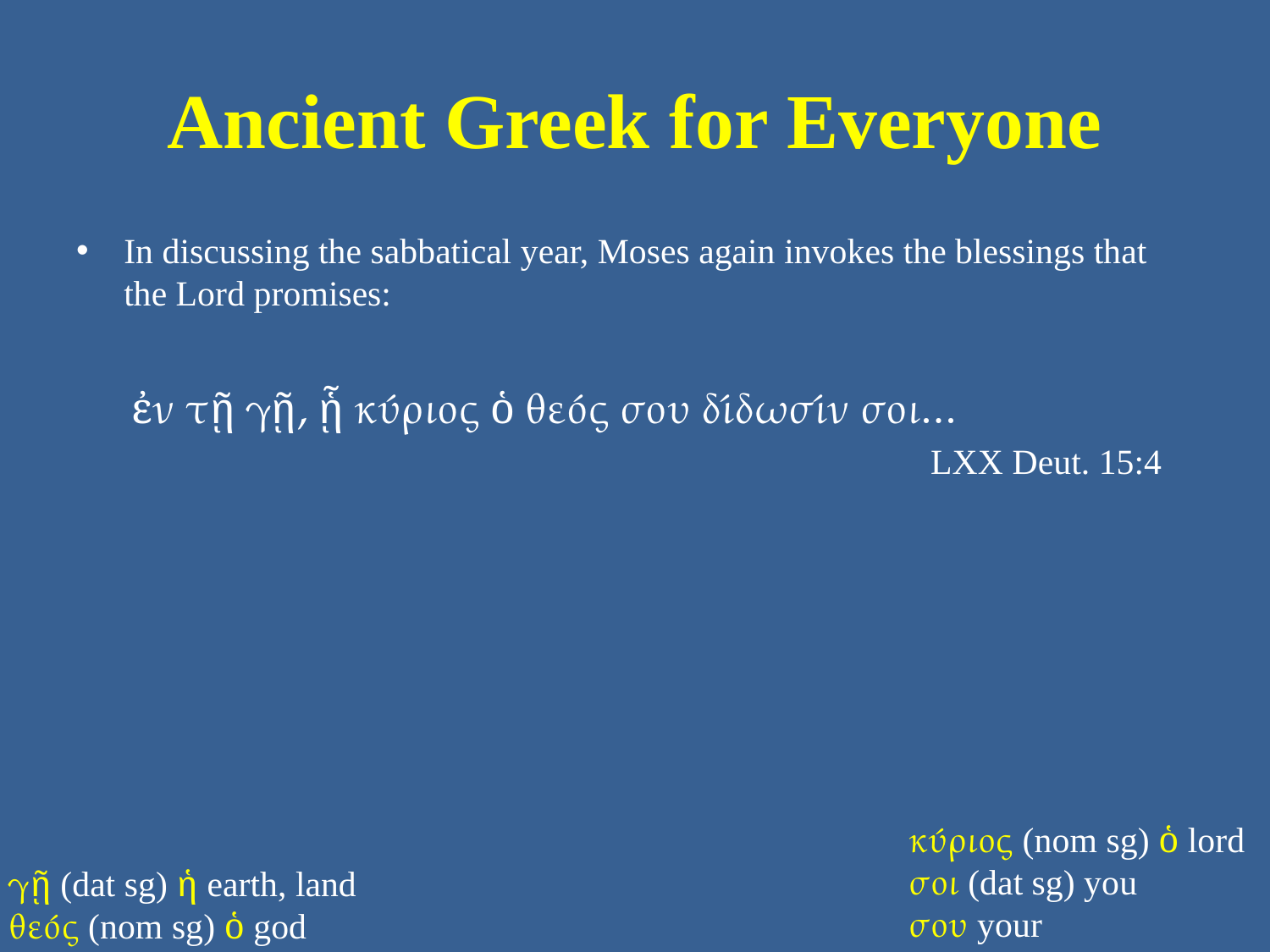

# Ancient Greek for Everyone
In discussing the sabbatical year, Moses again invokes the blessings that the Lord promises:

ἐν τῇ γῇ, ᾗ κύριος ὁ θεός σου δίδωσίν σοι…
LXX Deut. 15:4

κύριος (nom sg) ὁ lord
σοι (dat sg) you
σου your
γῇ (dat sg) ἡ earth, land
θεός (nom sg) ὁ god